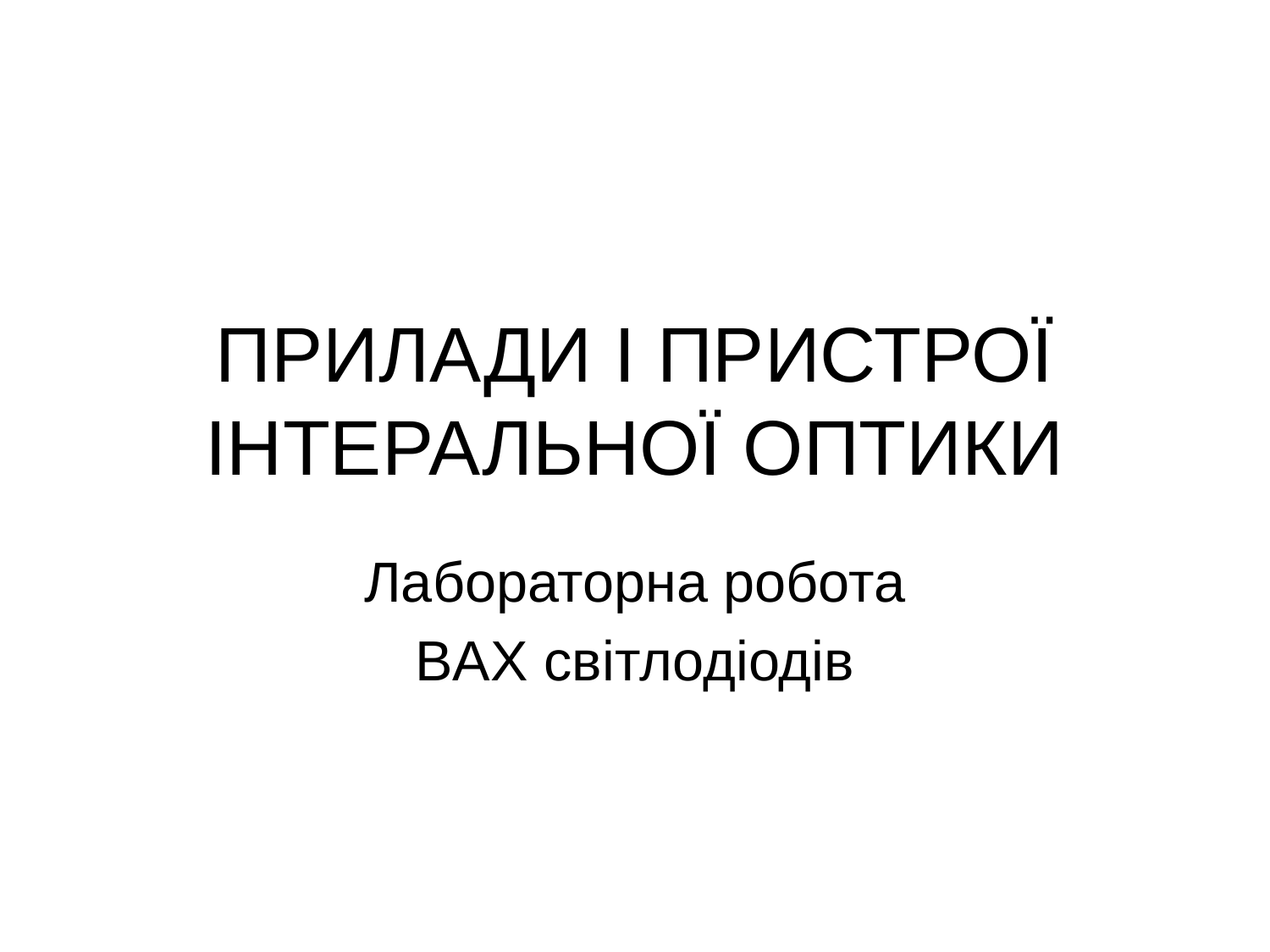

# ПРИЛАДИ І ПРИСТРОЇ ІНТЕРАЛЬНОЇ ОПТИКИ
Лабораторна робота
ВАХ світлодіодів